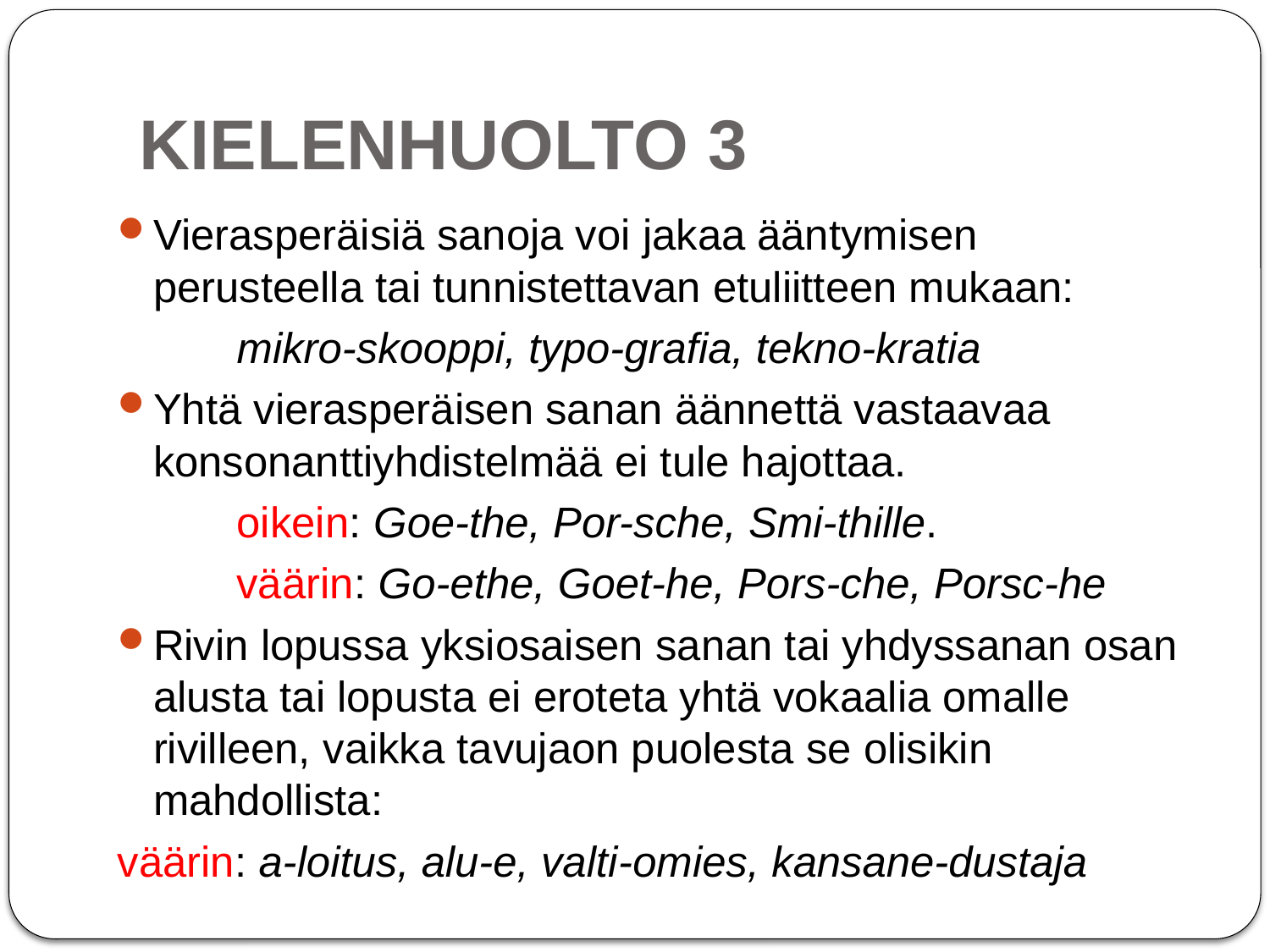

# KIELENHUOLTO 3
Vierasperäisiä sanoja voi jakaa ääntymisen perusteella tai tunnistettavan etuliitteen mukaan:
	mikro-skooppi, typo-grafia, tekno-kratia
Yhtä vierasperäisen sanan äännettä vastaavaa konsonanttiyhdistelmää ei tule hajottaa.
	oikein: Goe-the, Por-sche, Smi-thille.
	väärin: Go-ethe, Goet-he, Pors-che, Porsc-he
Rivin lopussa yksiosaisen sanan tai yhdyssanan osan alusta tai lopusta ei eroteta yhtä vokaalia omalle rivilleen, vaikka tavujaon puolesta se olisikin mahdollista:
väärin: a-loitus, alu-e, valti-omies, kansane-dustaja